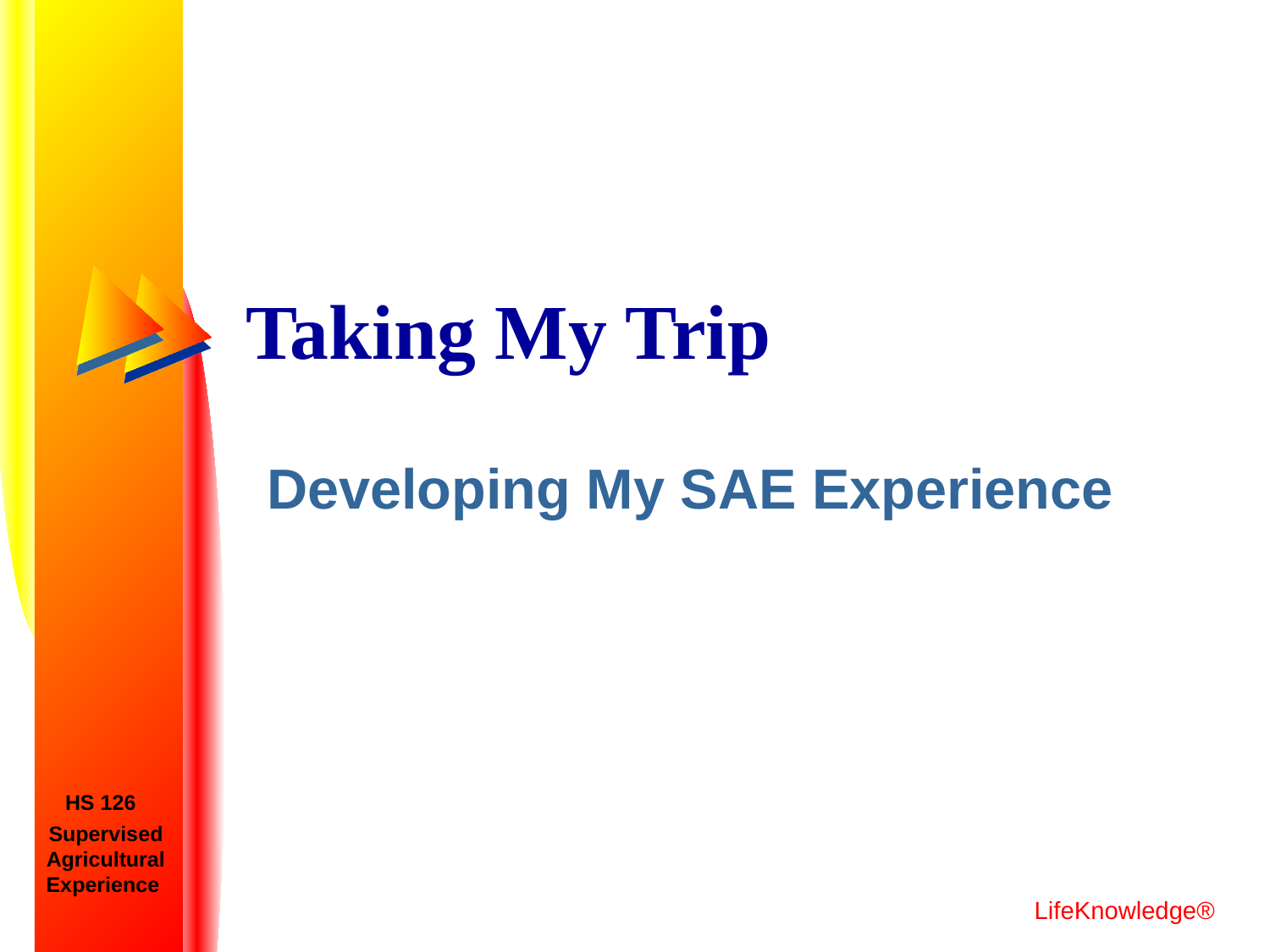

# Taking My Trip
Developing My SAE Experience
HS 126
Supervised Agricultural Experience
LifeKnowledge®